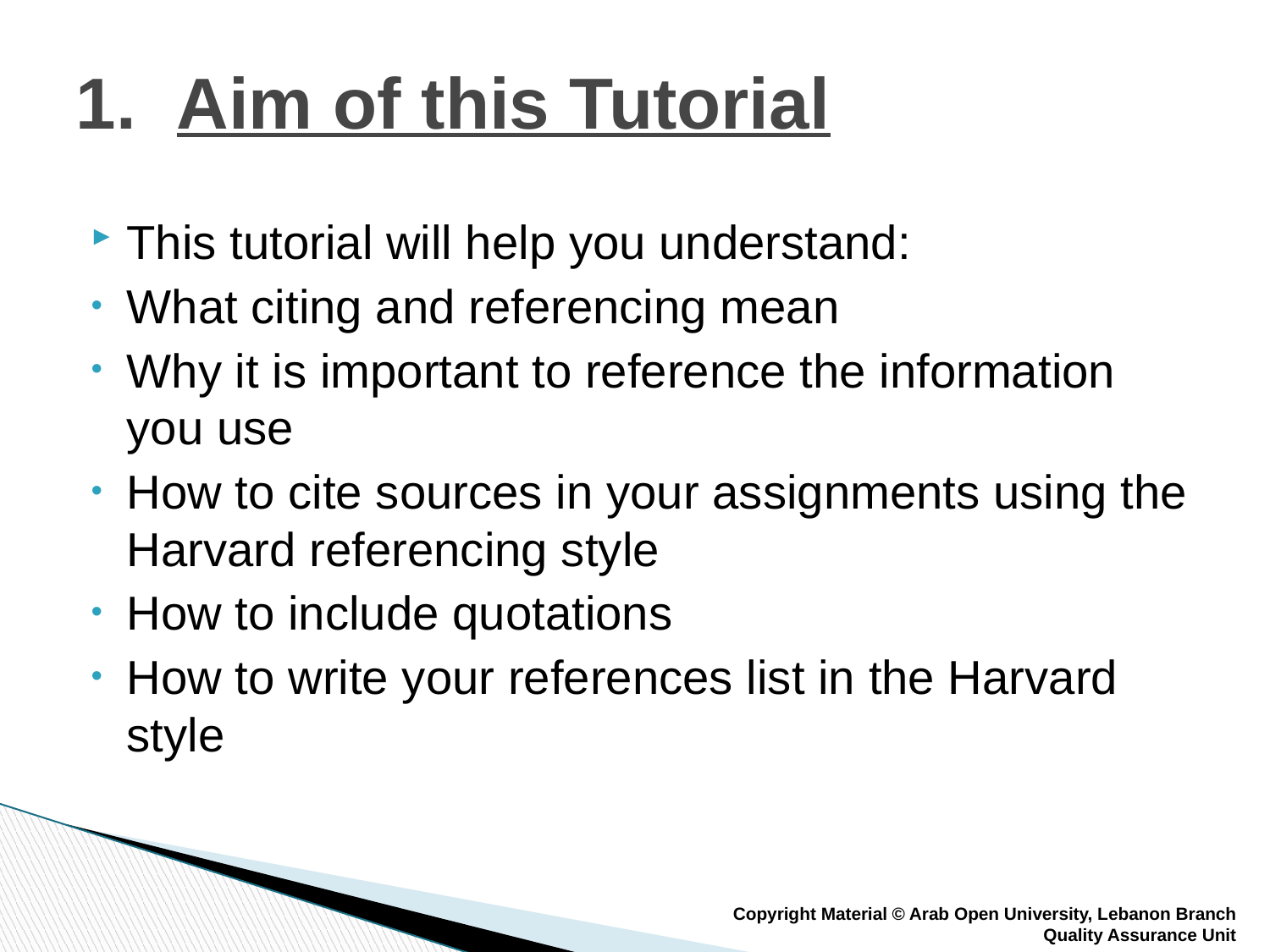

# 1.  Aim of this Tutorial
This tutorial will help you understand:
What citing and referencing mean
Why it is important to reference the information you use
How to cite sources in your assignments using the Harvard referencing style
How to include quotations
How to write your references list in the Harvard style

Copyright Material © Arab Open University, Lebanon Branch
Quality Assurance Unit